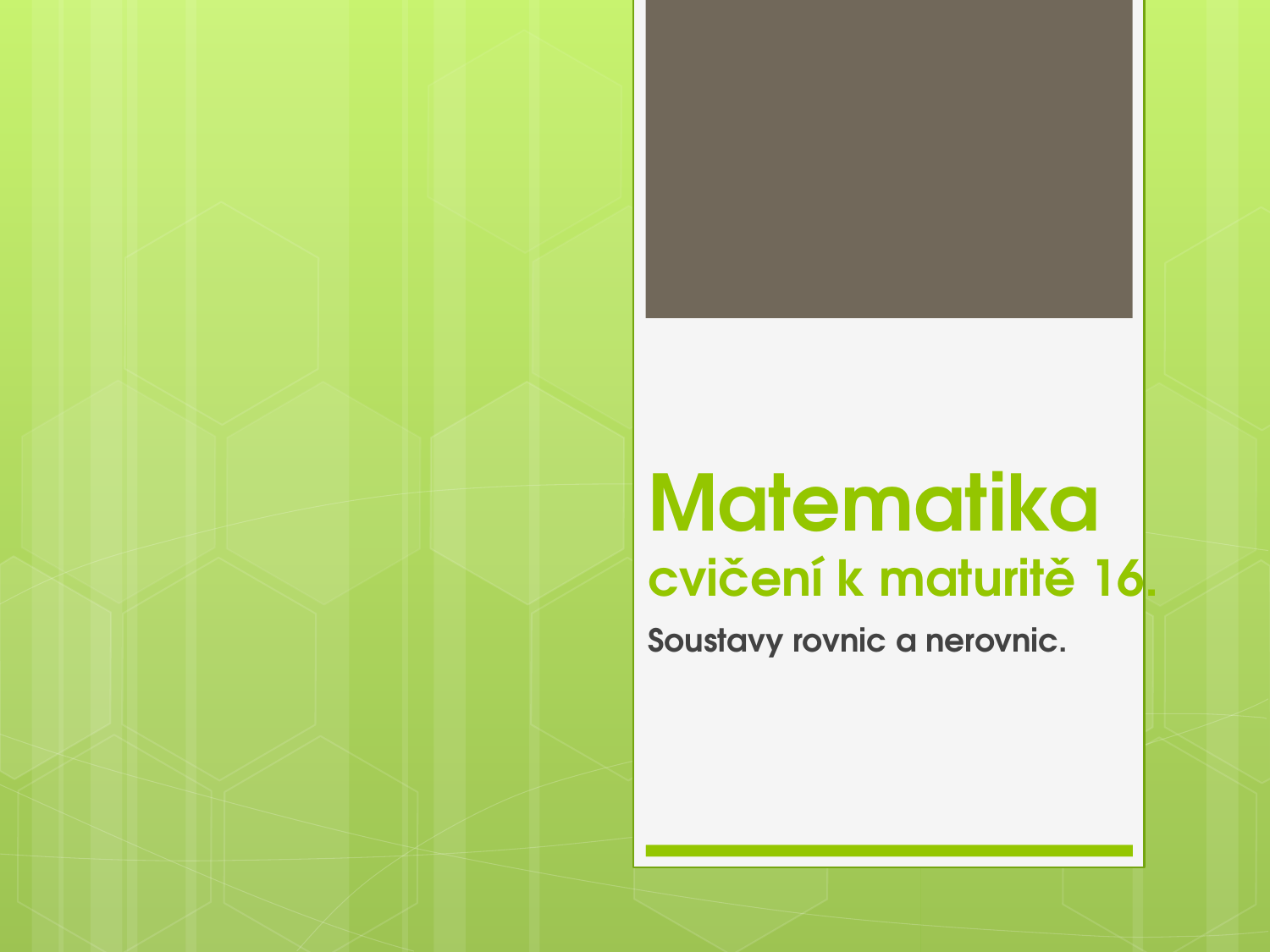

# Matematika cvičení k maturitě 16.
Soustavy rovnic a nerovnic.